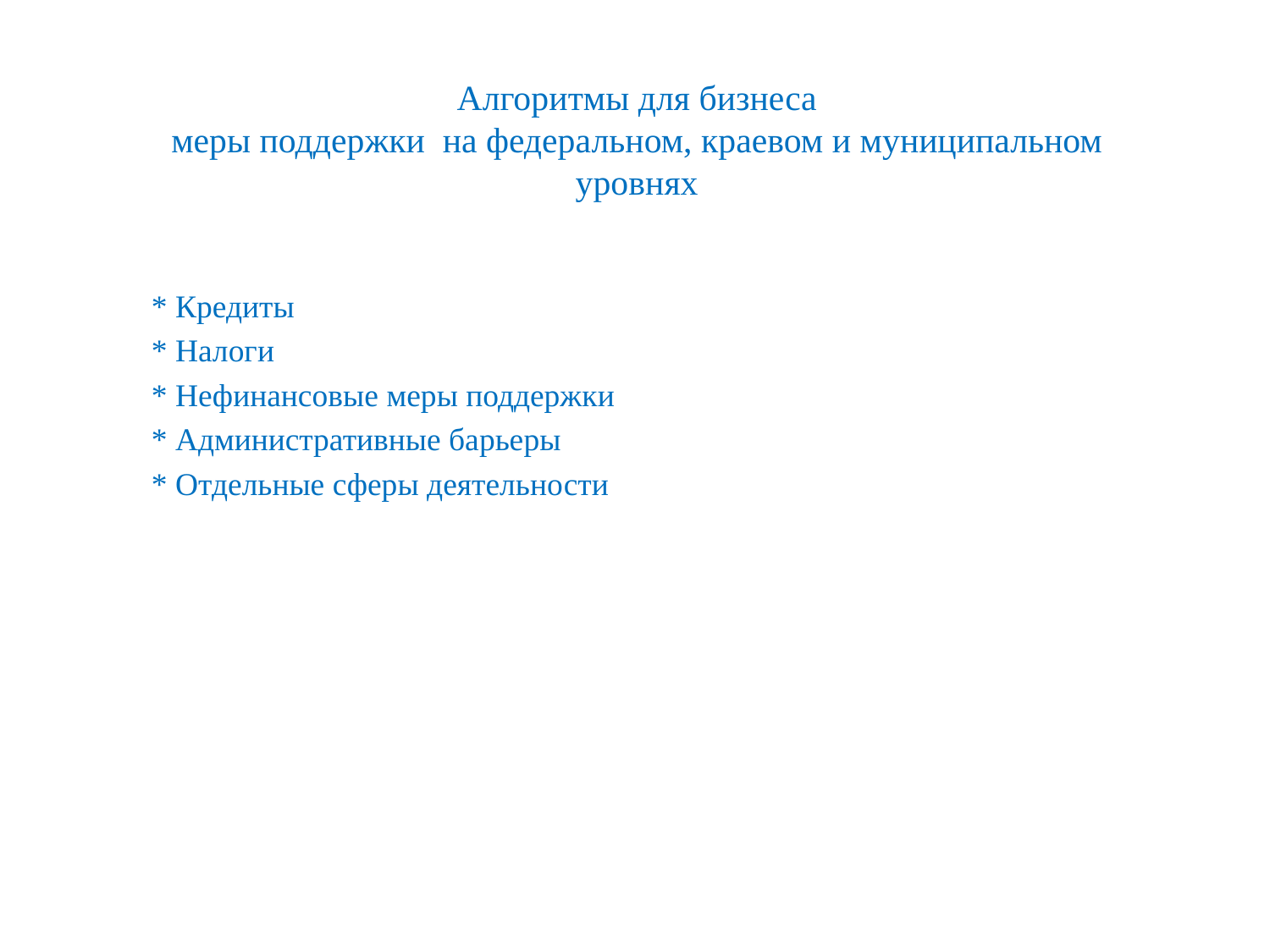

# Алгоритмы для бизнеса меры поддержки  на федеральном, краевом и муниципальном уровнях

* Кредиты
* Налоги
* Нефинансовые меры поддержки
* Административные барьеры
* Отдельные сферы деятельности